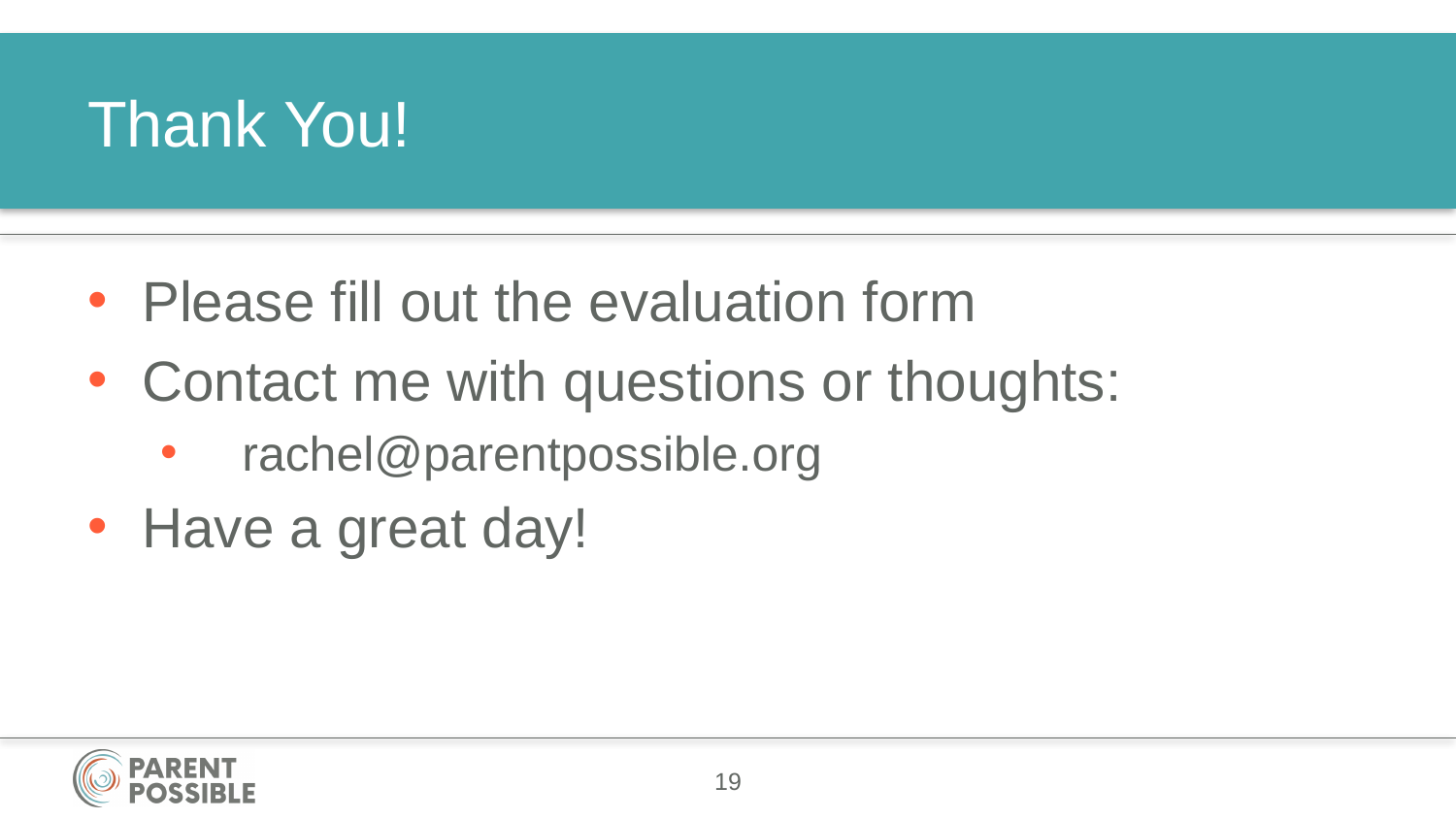

# Thank You!
Please fill out the evaluation form
Contact me with questions or thoughts:
rachel@parentpossible.org
Have a great day!